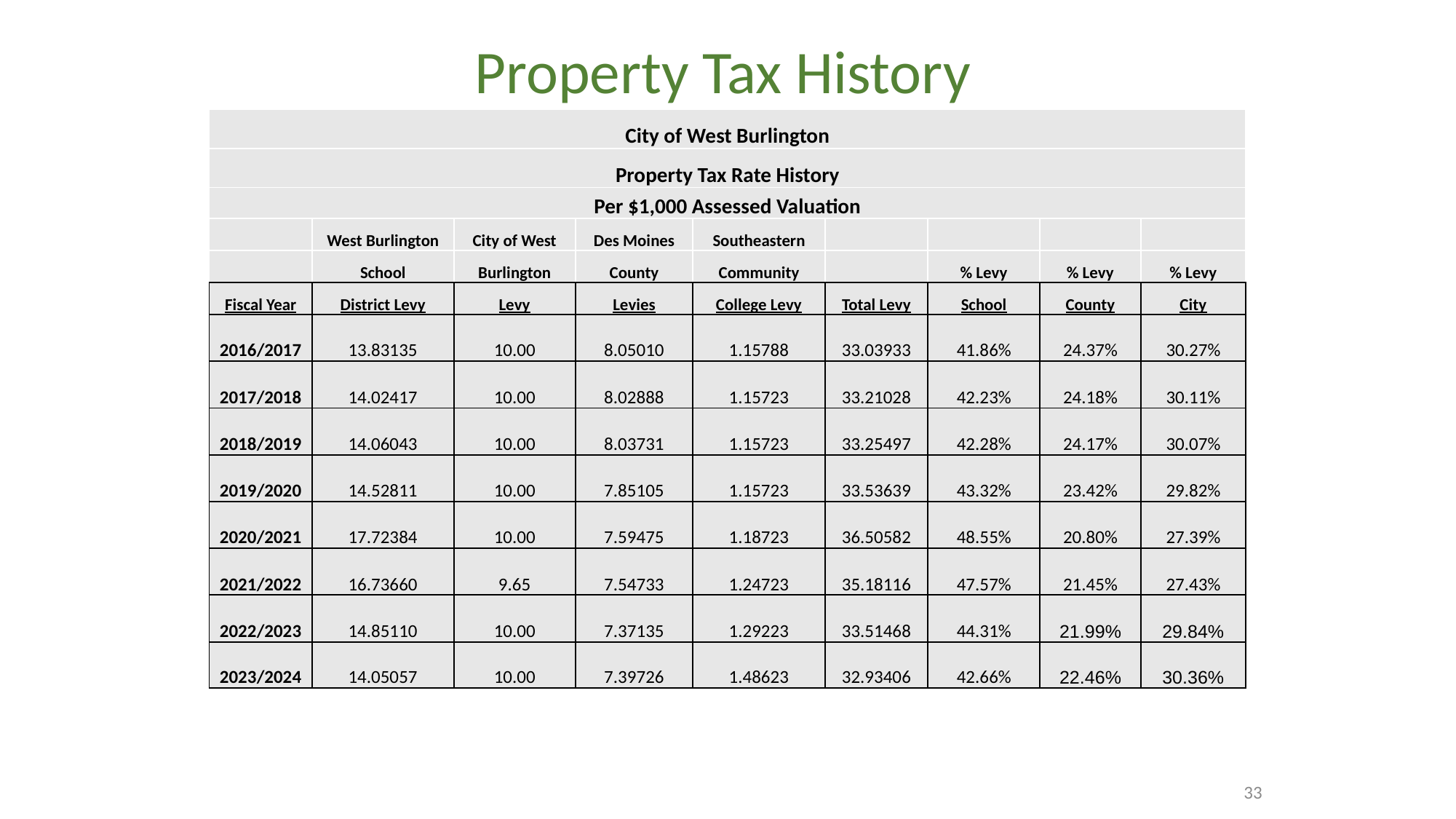

# Property Tax History
| City of West Burlington |  |  |  |  |  |  |  |  |
| --- | --- | --- | --- | --- | --- | --- | --- | --- |
| Property Tax Rate History |  |  |  |  |  |  |  |  |
| Per $1,000 Assessed Valuation |  |  |  |  |  |  |  |  |
|  | West Burlington | City of West | Des Moines | Southeastern |  |  |  |  |
|  | School | Burlington | County | Community |  | % Levy | % Levy | % Levy |
| Fiscal Year | District Levy | Levy | Levies | College Levy | Total Levy | School | County | City |
| 2016/2017 | 13.83135 | 10.00 | 8.05010 | 1.15788 | 33.03933 | 41.86% | 24.37% | 30.27% |
| 2017/2018 | 14.02417 | 10.00 | 8.02888 | 1.15723 | 33.21028 | 42.23% | 24.18% | 30.11% |
| 2018/2019 | 14.06043 | 10.00 | 8.03731 | 1.15723 | 33.25497 | 42.28% | 24.17% | 30.07% |
| 2019/2020 | 14.52811 | 10.00 | 7.85105 | 1.15723 | 33.53639 | 43.32% | 23.42% | 29.82% |
| 2020/2021 | 17.72384 | 10.00 | 7.59475 | 1.18723 | 36.50582 | 48.55% | 20.80% | 27.39% |
| 2021/2022 | 16.73660 | 9.65 | 7.54733 | 1.24723 | 35.18116 | 47.57% | 21.45% | 27.43% |
| 2022/2023 | 14.85110 | 10.00 | 7.37135 | 1.29223 | 33.51468 | 44.31% | 21.99% | 29.84% |
| 2023/2024 | 14.05057 | 10.00 | 7.39726 | 1.48623 | 32.93406 | 42.66% | 22.46% | 30.36% |
33